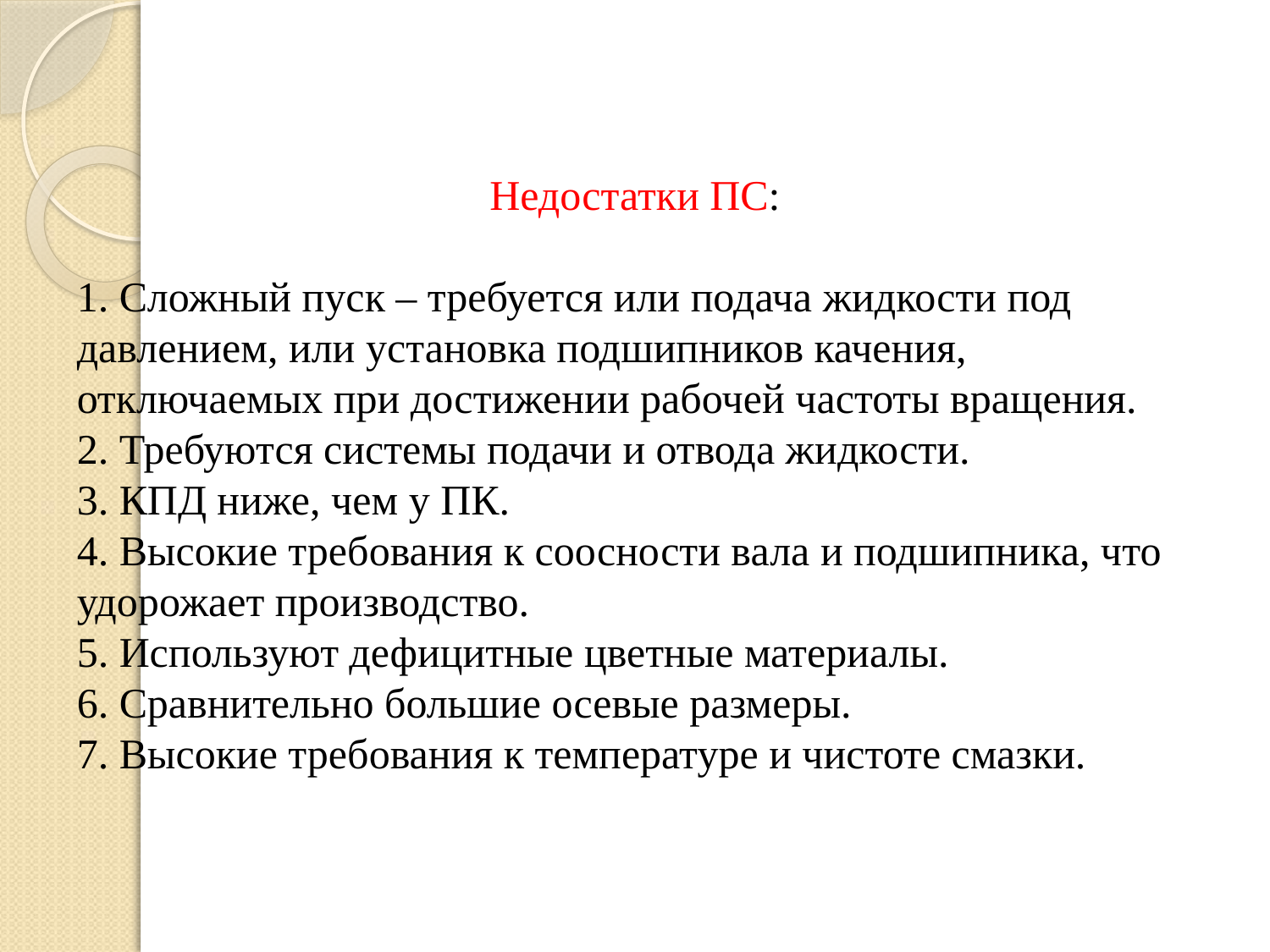

Недостатки ПС:

1. Сложный пуск – требуется или подача жидкости под давлением, или установка подшипников качения, отключаемых при достижении рабочей частоты вращения.
2. Требуются системы подачи и отвода жидкости.
3. КПД ниже, чем у ПК.
4. Высокие требования к соосности вала и подшипника, что удорожает производство.
5. Используют дефицитные цветные материалы.
6. Сравнительно большие осевые размеры.
7. Высокие требования к температуре и чистоте смазки.